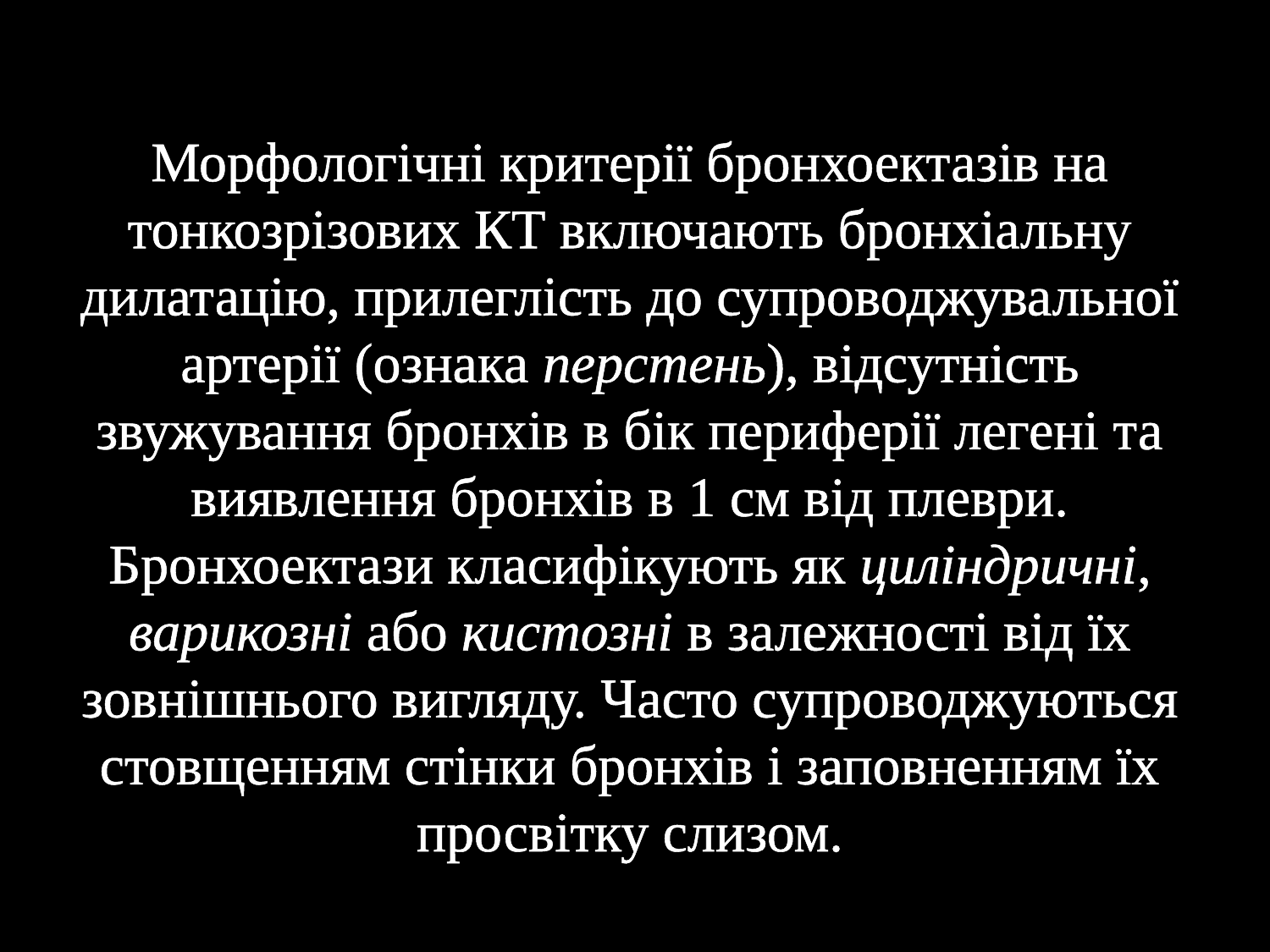

Морфологічні критерії бронхоектазів на тонкозрізових КТ включають бронхіальну дилатацію, прилеглість до супроводжувальної артерії (ознака перстень), відсутність звужування бронхів в бік периферії легені та виявлення бронхів в 1 см від плеври. Бронхоектази класифікують як циліндричні, варикозні або кистозні в залежності від їх зовнішнього вигляду. Часто супроводжуються стовщенням стінки бронхів і заповненням їх просвітку слизом.